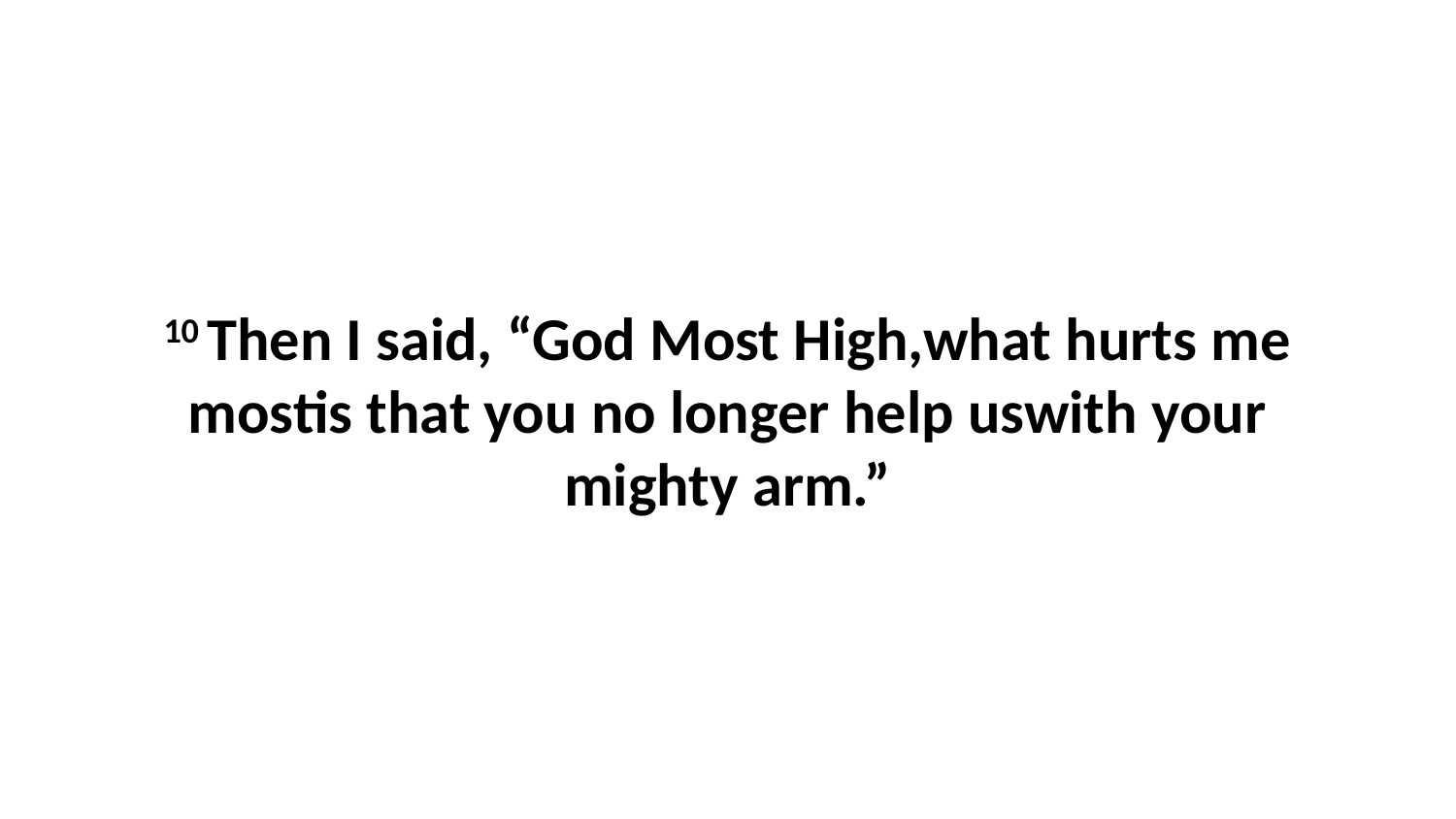

10 Then I said, “God Most High,what hurts me mostis that you no longer help uswith your mighty arm.”